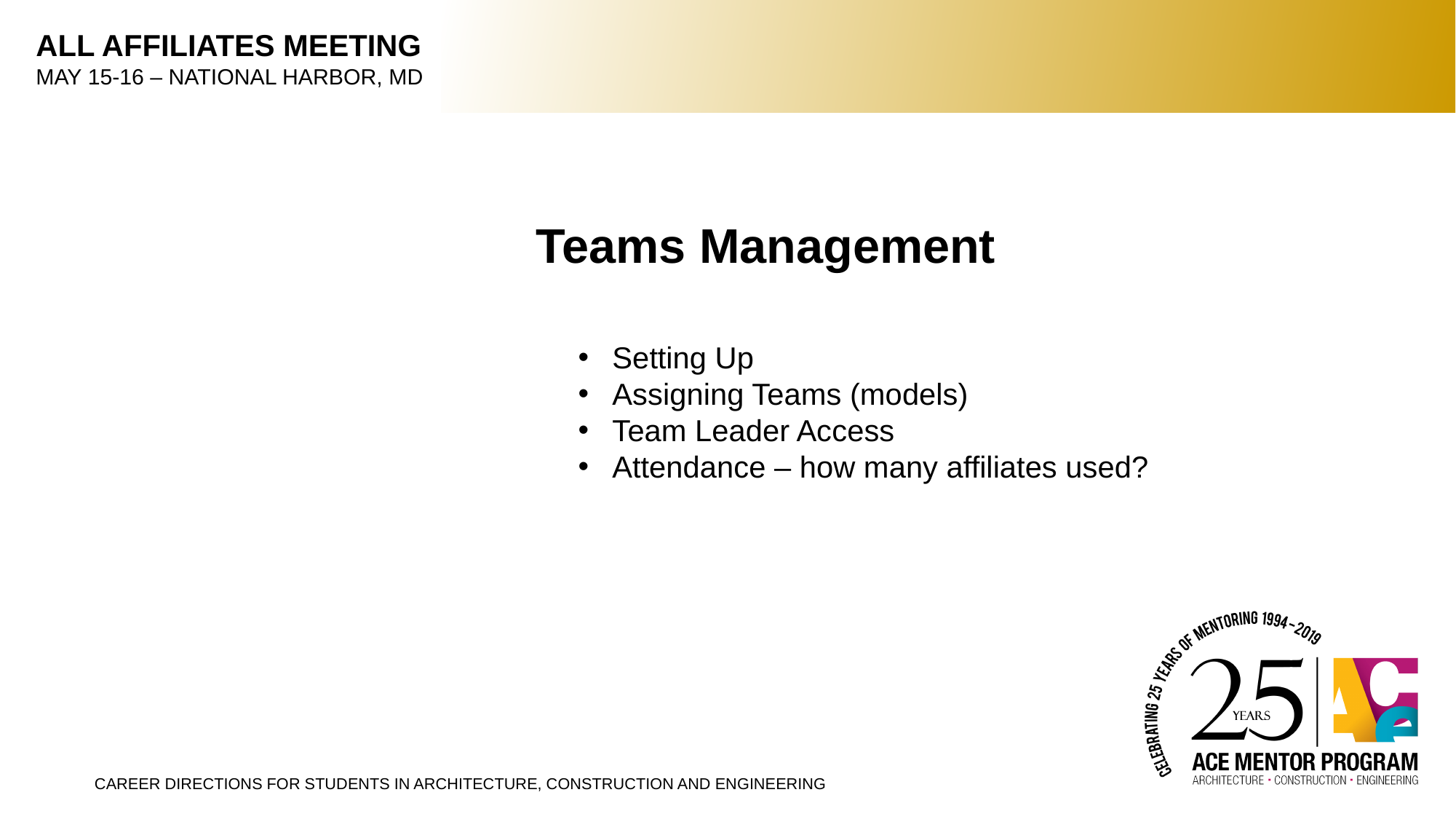

Teams Management

Setting Up
Assigning Teams (models)
Team Leader Access
Attendance – how many affiliates used?